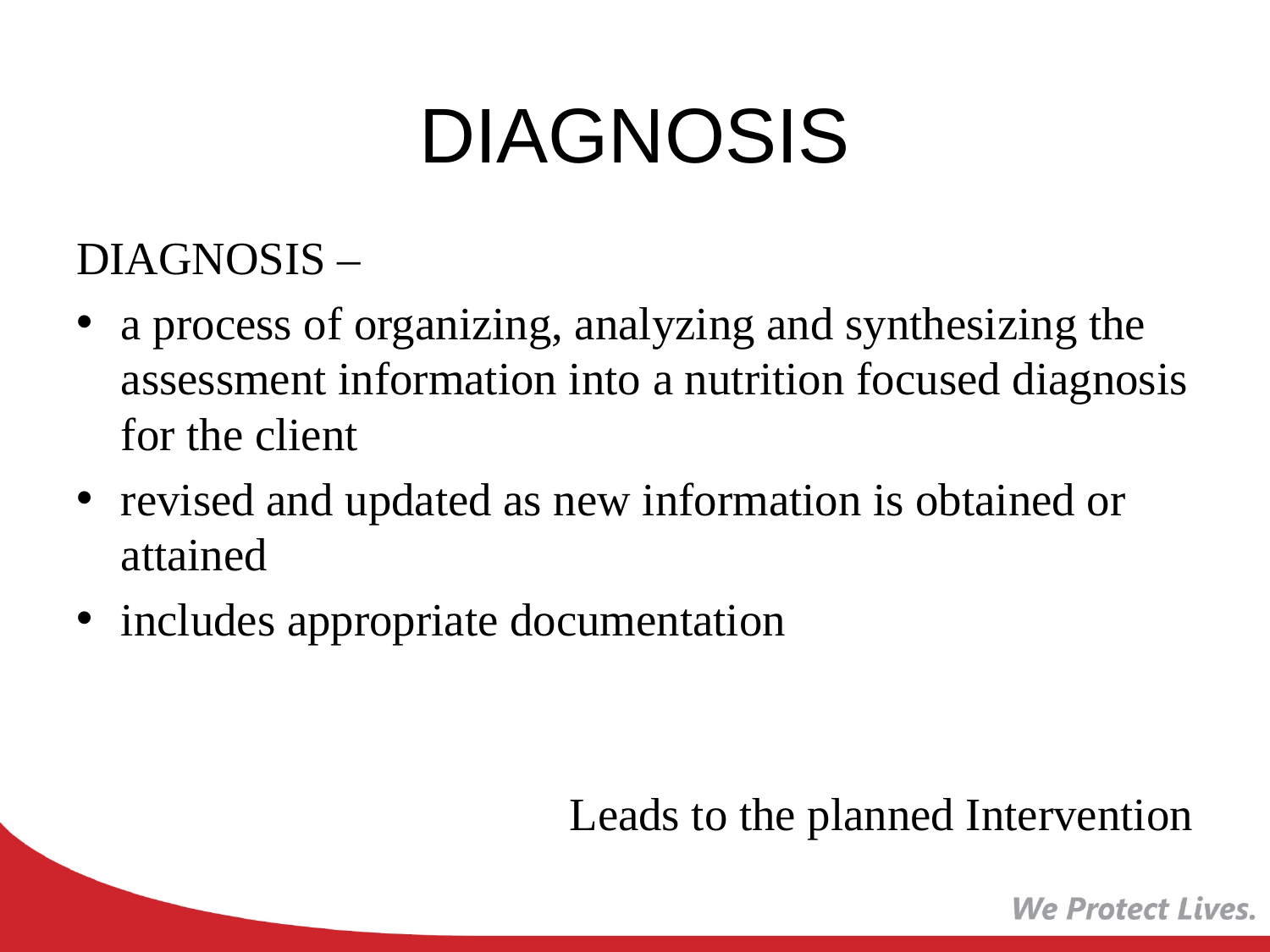

# DIAGNOSIS
DIAGNOSIS –
a process of organizing, analyzing and synthesizing the assessment information into a nutrition focused diagnosis for the client
revised and updated as new information is obtained or attained
includes appropriate documentation

Leads to the planned Intervention